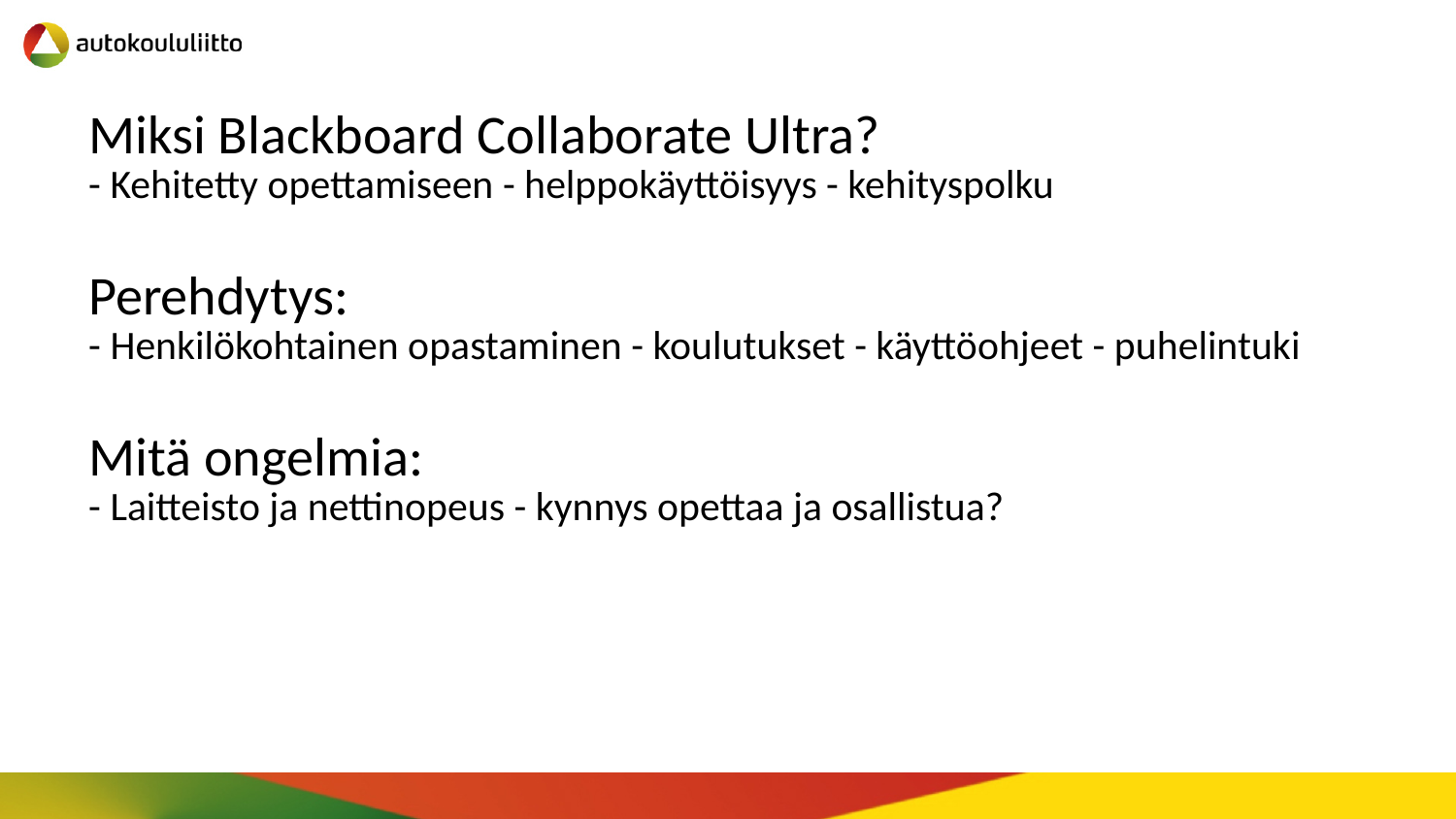

Miksi Blackboard Collaborate Ultra?
- Kehitetty opettamiseen - helppokäyttöisyys - kehityspolku
Perehdytys:
- Henkilökohtainen opastaminen - koulutukset - käyttöohjeet - puhelintuki
Mitä ongelmia:
- Laitteisto ja nettinopeus - kynnys opettaa ja osallistua?